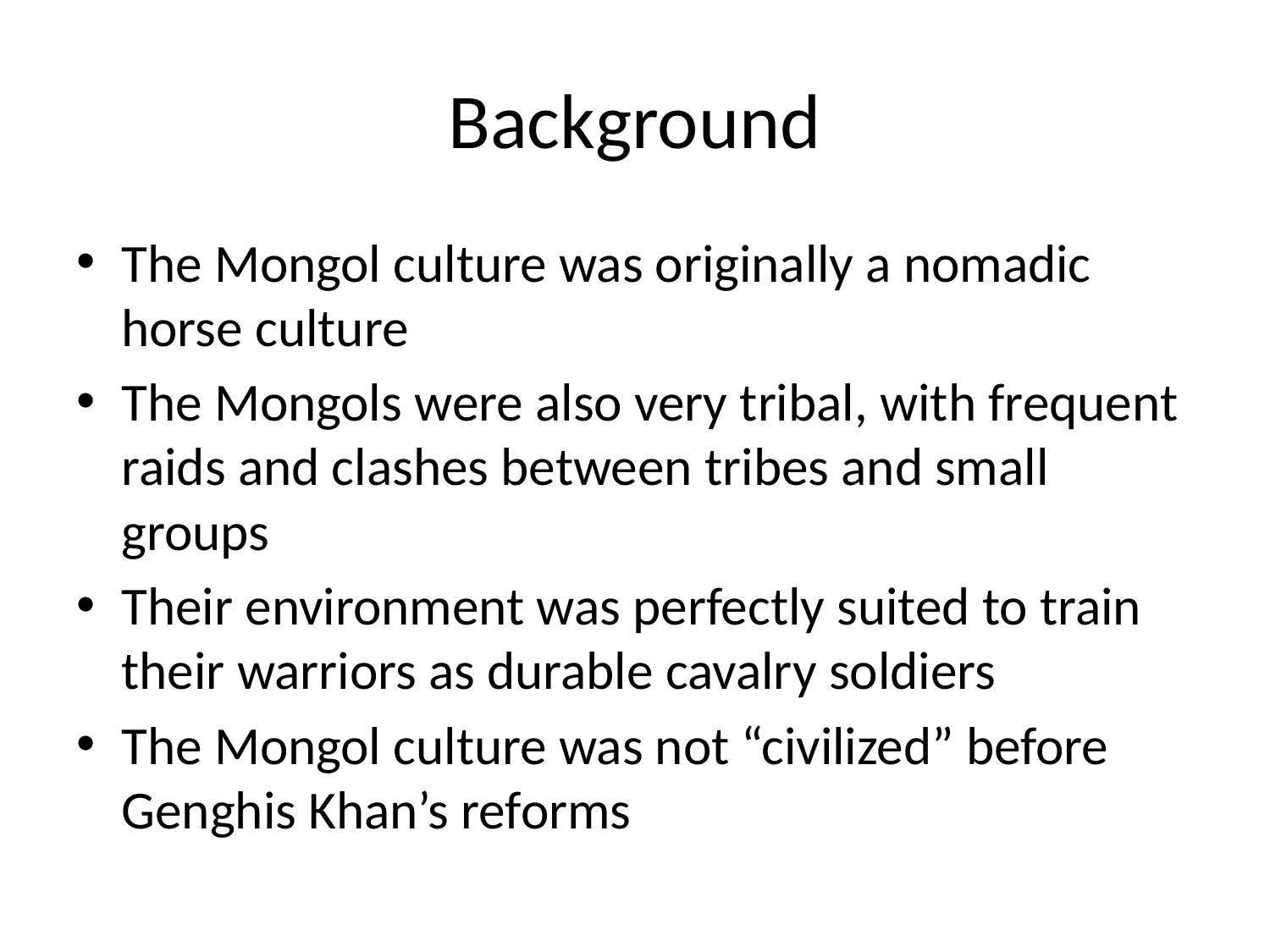

# Background
The Mongol culture was originally a nomadic horse culture
The Mongols were also very tribal, with frequent raids and clashes between tribes and small groups
Their environment was perfectly suited to train their warriors as durable cavalry soldiers
The Mongol culture was not “civilized” before Genghis Khan’s reforms